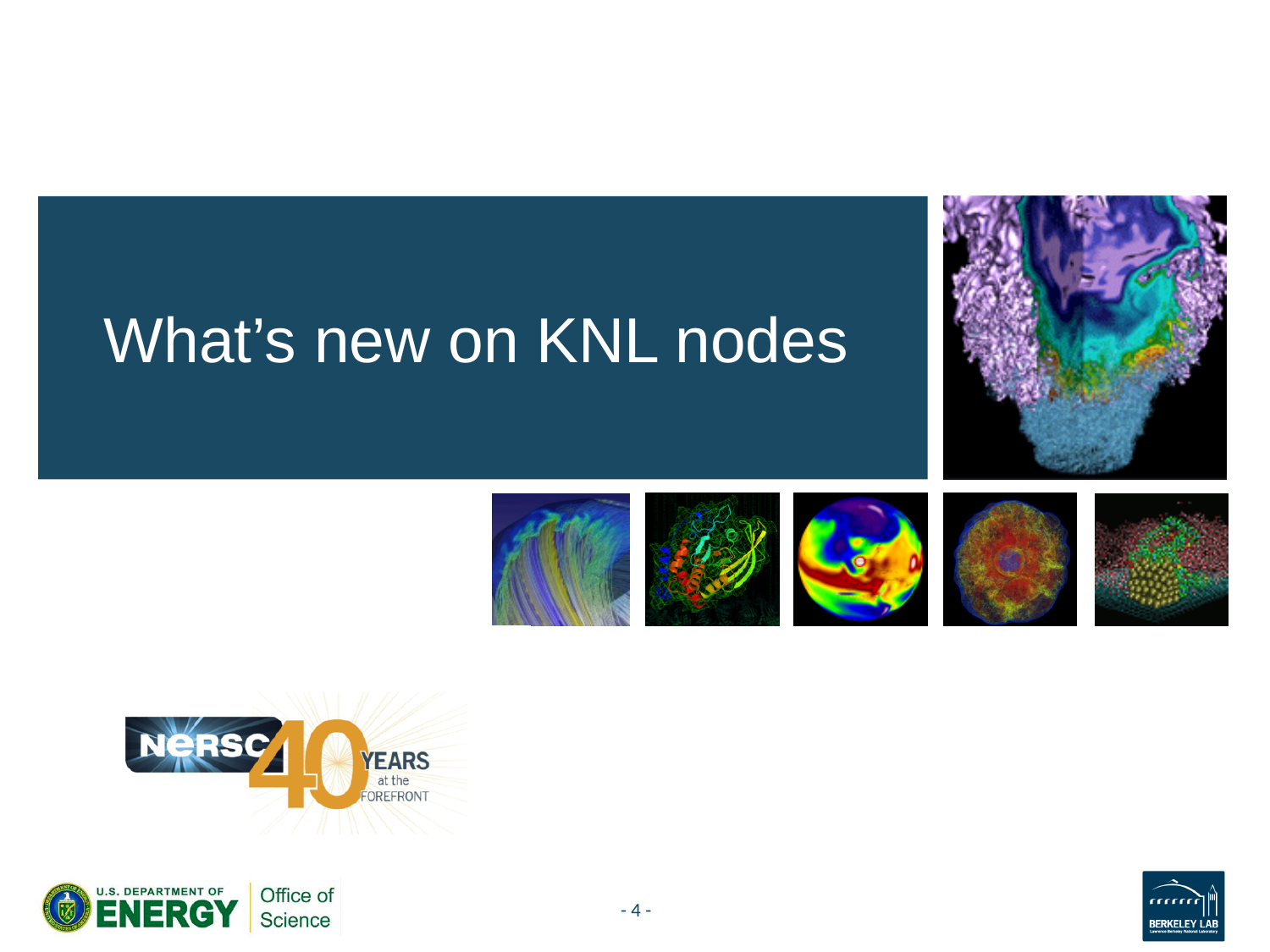

# What’s new on KNL nodes
- 4 -